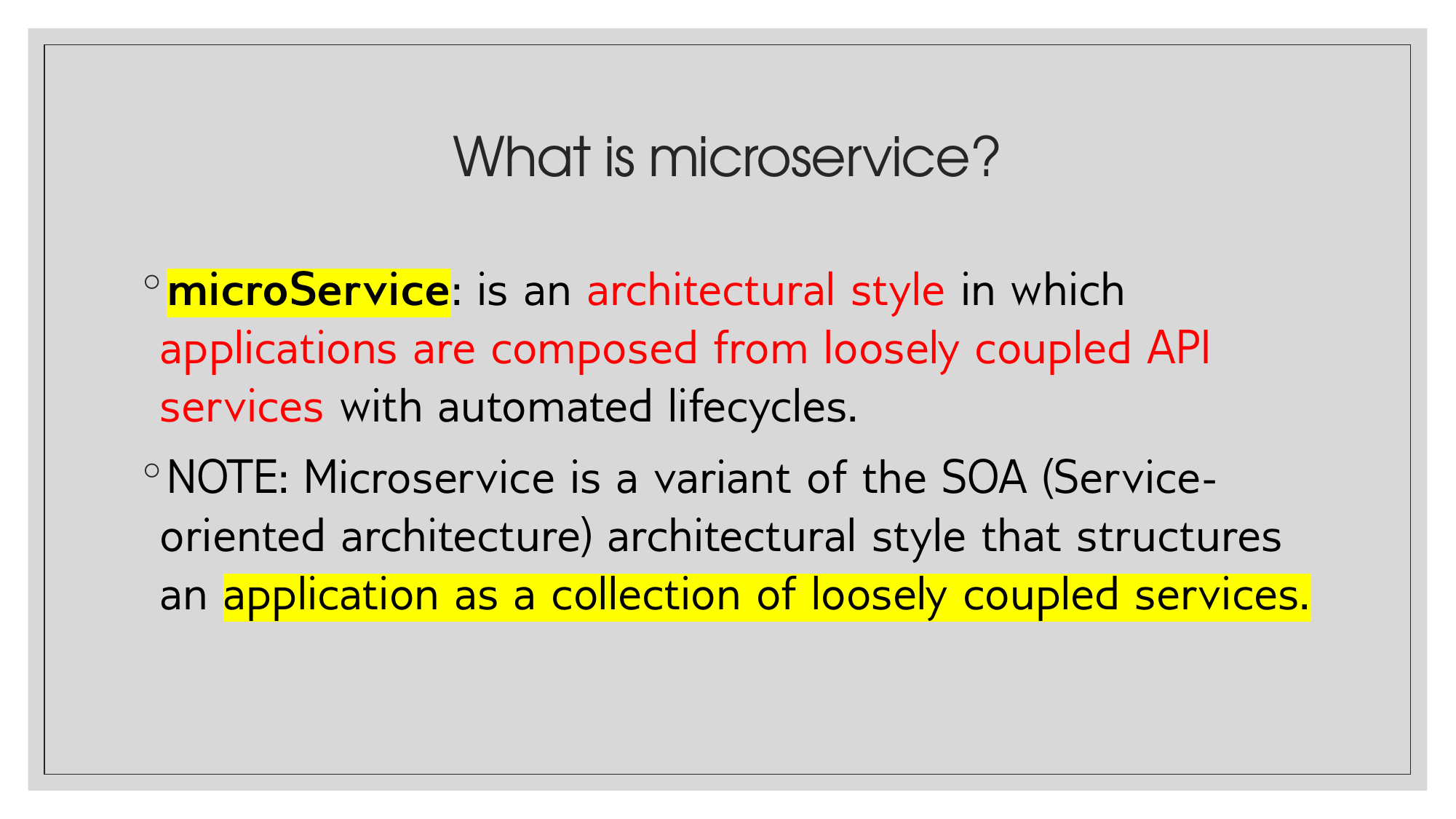

# What is microservice?
microService: is an architectural style in which applications are composed from loosely coupled API services with automated lifecycles.
NOTE: Microservice is a variant of the SOA (Service-oriented architecture) architectural style that structures an application as a collection of loosely coupled services.